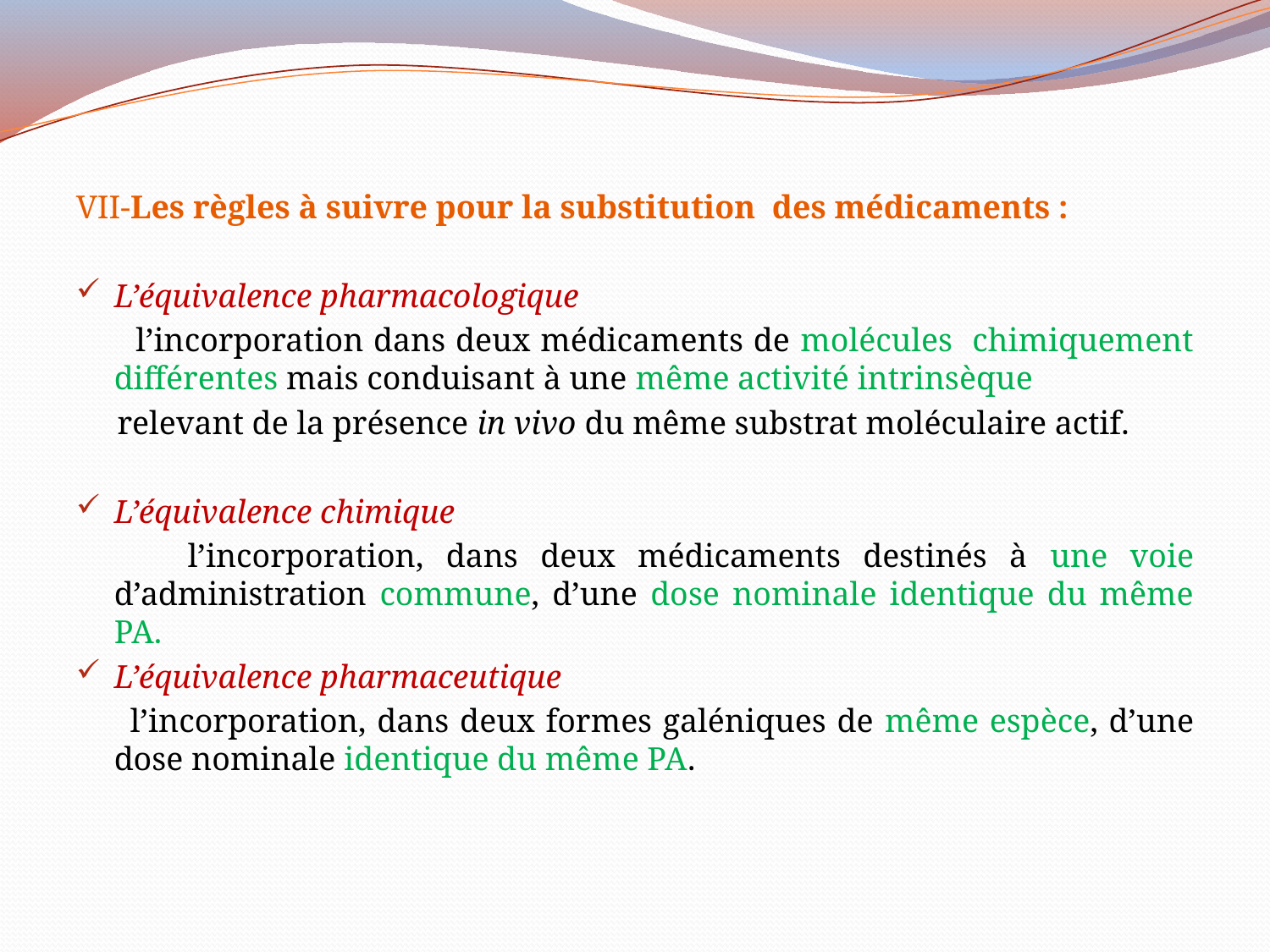

VII-Les règles à suivre pour la substitution  des médicaments :

L’équivalence pharmacologique
      l’incorporation dans deux médicaments de molécules  chimiquement différentes mais conduisant à une même activité intrinsèque
     relevant de la présence in vivo du même substrat moléculaire actif.

L’équivalence chimique
     l’incorporation, dans deux médicaments destinés à une voie d’administration commune, d’une dose nominale identique du même PA.
L’équivalence pharmaceutique
     l’incorporation, dans deux formes galéniques de même espèce, d’une dose nominale identique du même PA.